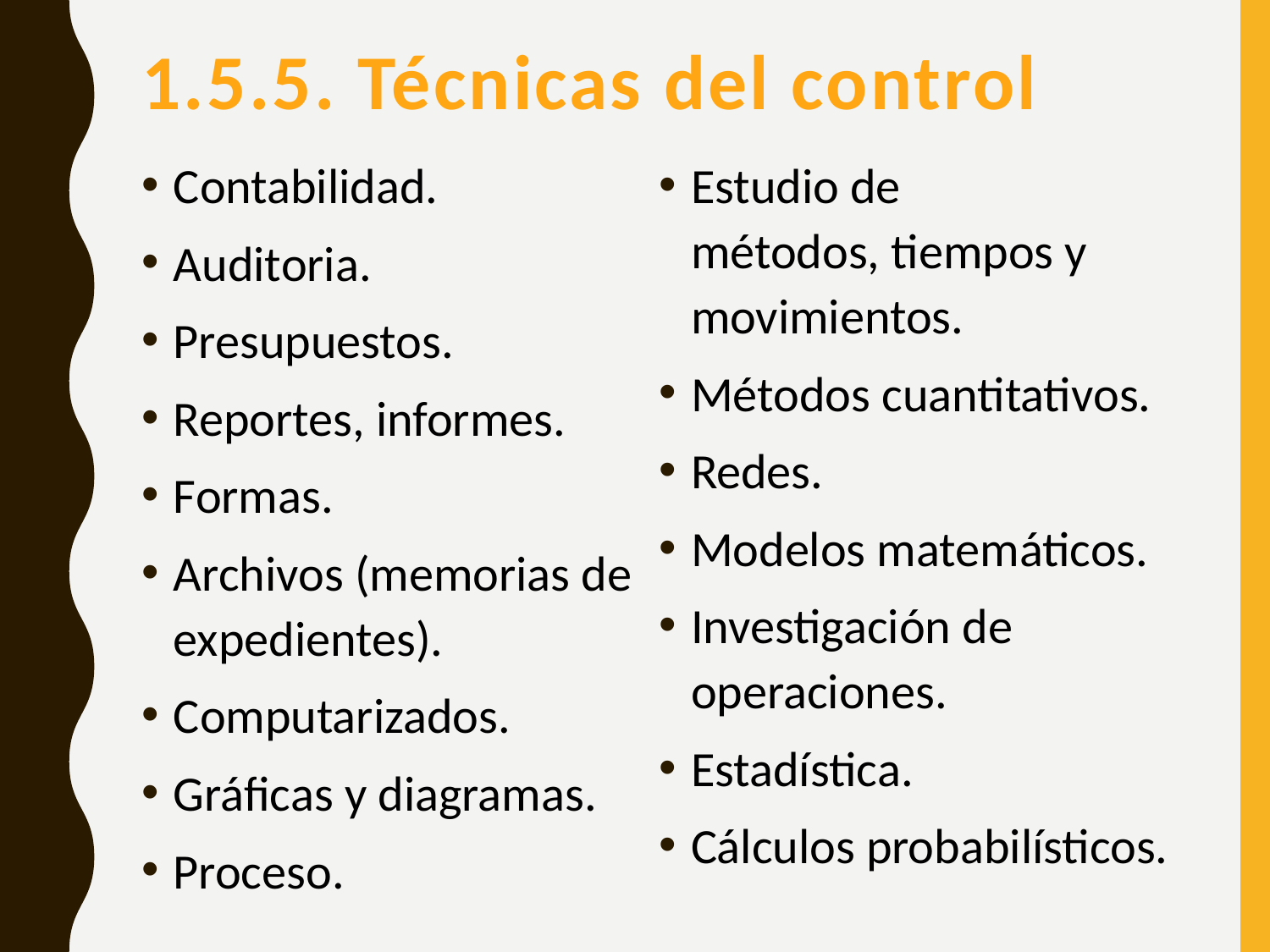

# 1.5.5. Técnicas del control
Contabilidad.
Auditoria.
Presupuestos.
Reportes, informes.
Formas.
Archivos (memorias de expedientes).
Computarizados.
Gráficas y diagramas.
Proceso.

Estudio de métodos, tiempos y movimientos.
Métodos cuantitativos.
Redes.
Modelos matemáticos.
Investigación de operaciones.
Estadística.
Cálculos probabilísticos.